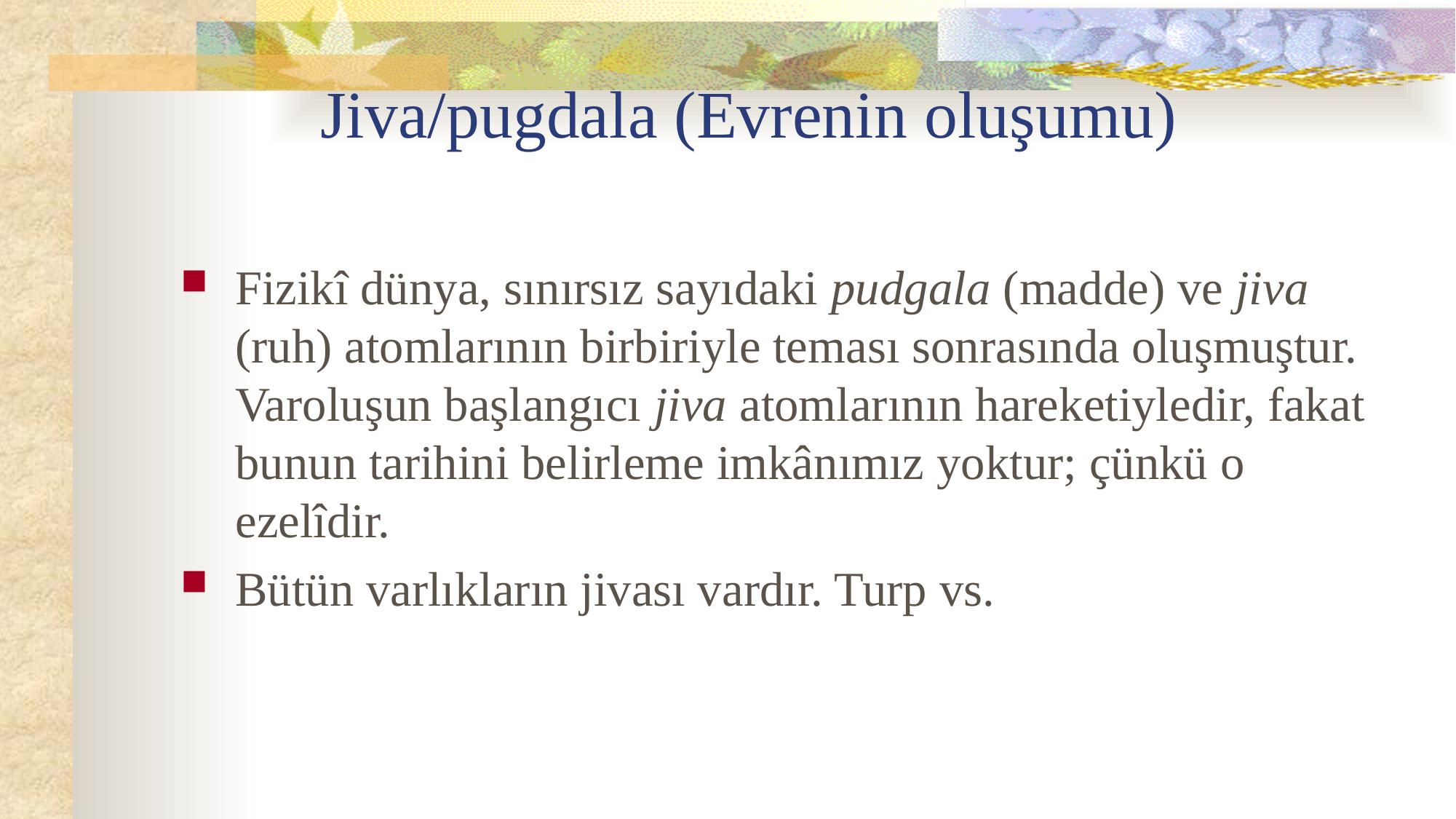

# Jiva/pugdala (Evrenin oluşumu)
Fizikî dünya, sınırsız sayıdaki pudgala (madde) ve jiva (ruh) atomlarının birbiriyle teması sonrasında oluşmuştur. Varoluşun başlangıcı jiva atomlarının hareketiyledir, fakat bunun tarihini belirleme imkânımız yoktur; çünkü o ezelîdir.
Bütün varlıkların jivası vardır. Turp vs.